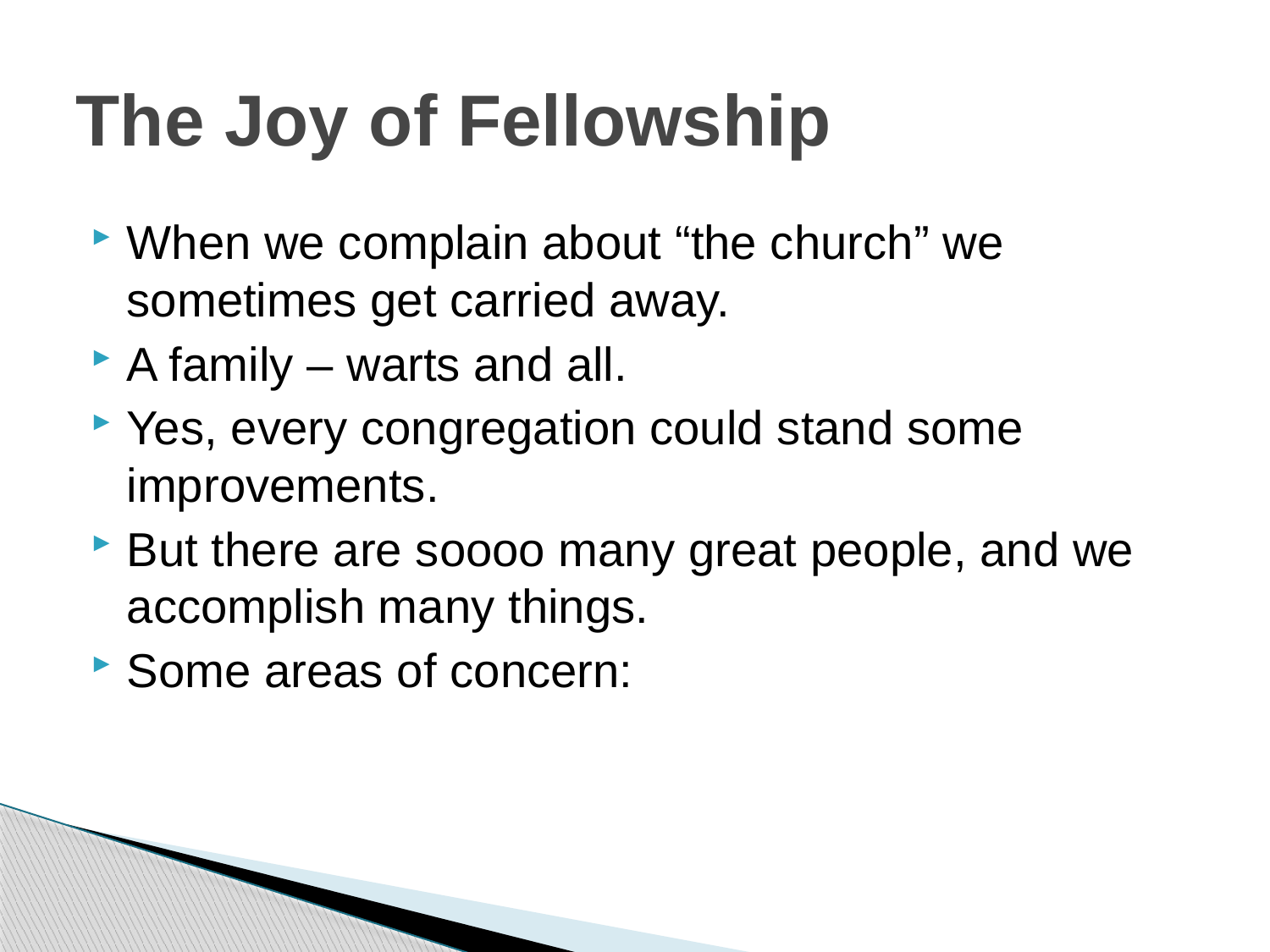

# The Joy of Fellowship
When we complain about “the church” we sometimes get carried away.
A family – warts and all.
Yes, every congregation could stand some improvements.
But there are soooo many great people, and we accomplish many things.
Some areas of concern: